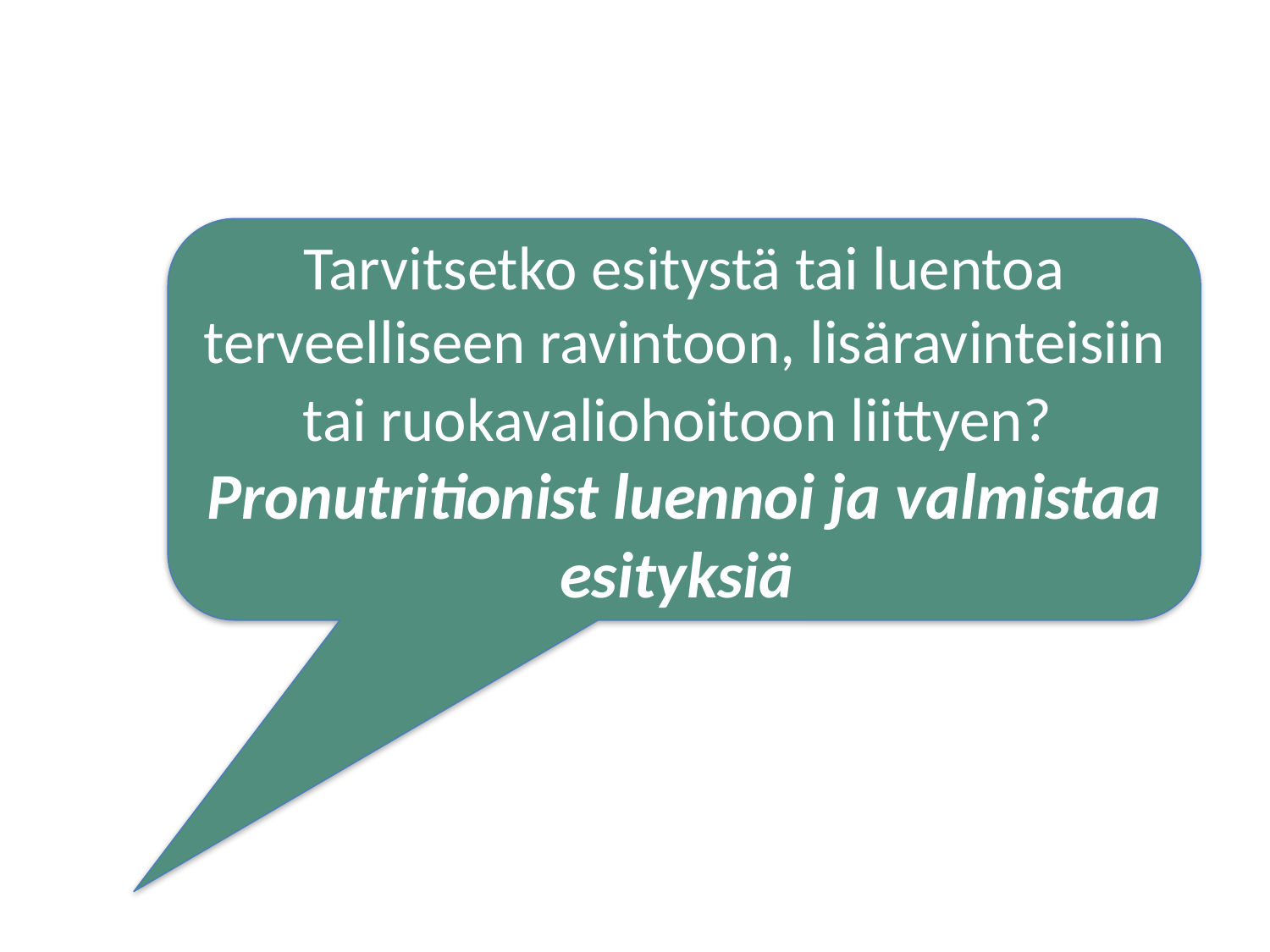

Tarvitsetko esitystä tai luentoa terveelliseen ravintoon, lisäravinteisiin tai ruokavaliohoitoon liittyen?  Pronutritionist luennoi ja valmistaa esityksiä